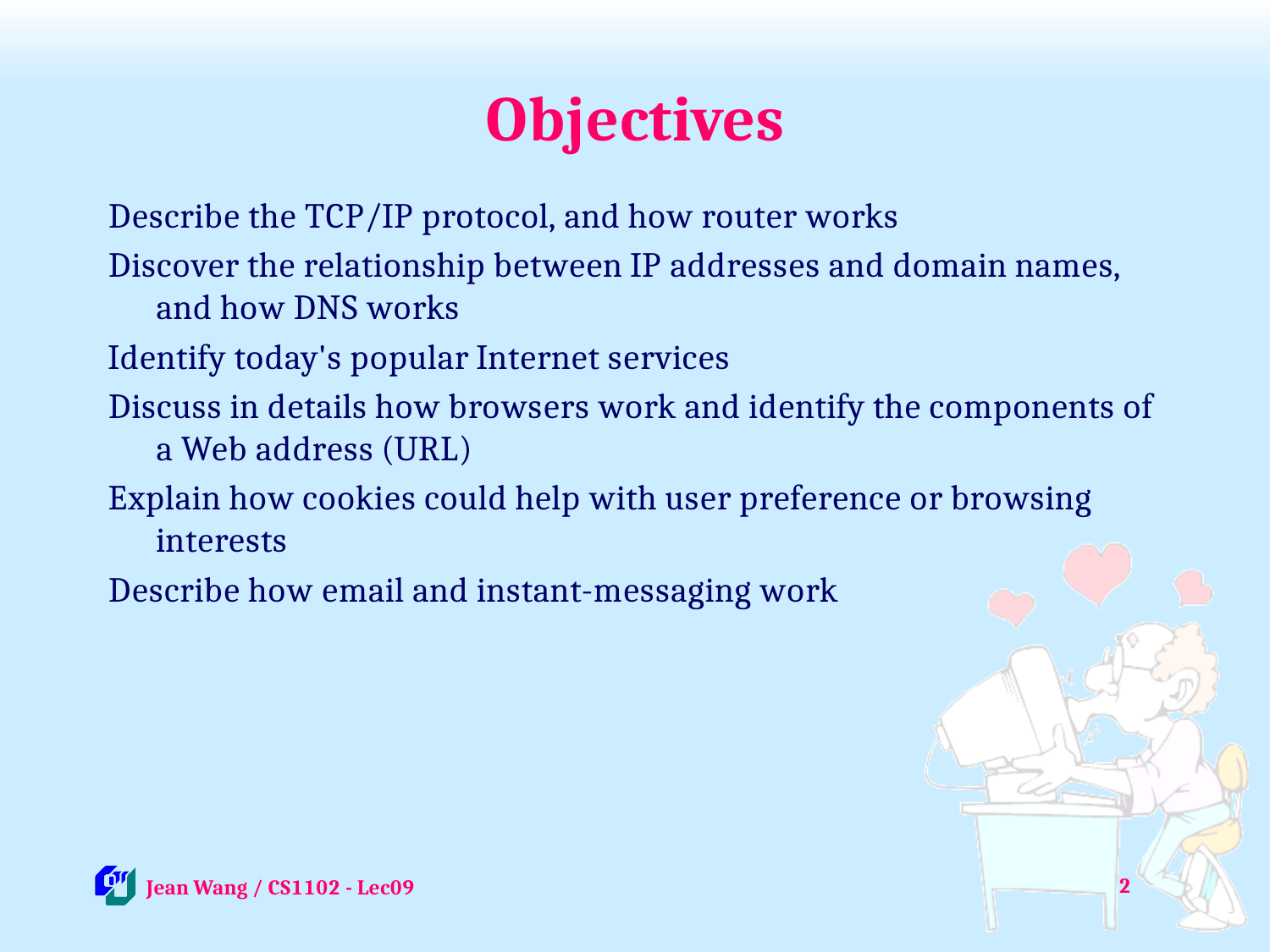

# Objectives
Describe the TCP/IP protocol, and how router works
Discover the relationship between IP addresses and domain names, and how DNS works
Identify today's popular Internet services
Discuss in details how browsers work and identify the components of a Web address (URL)
Explain how cookies could help with user preference or browsing interests
Describe how email and instant-messaging work
2
    Jean Wang / CS1102 - Lec09